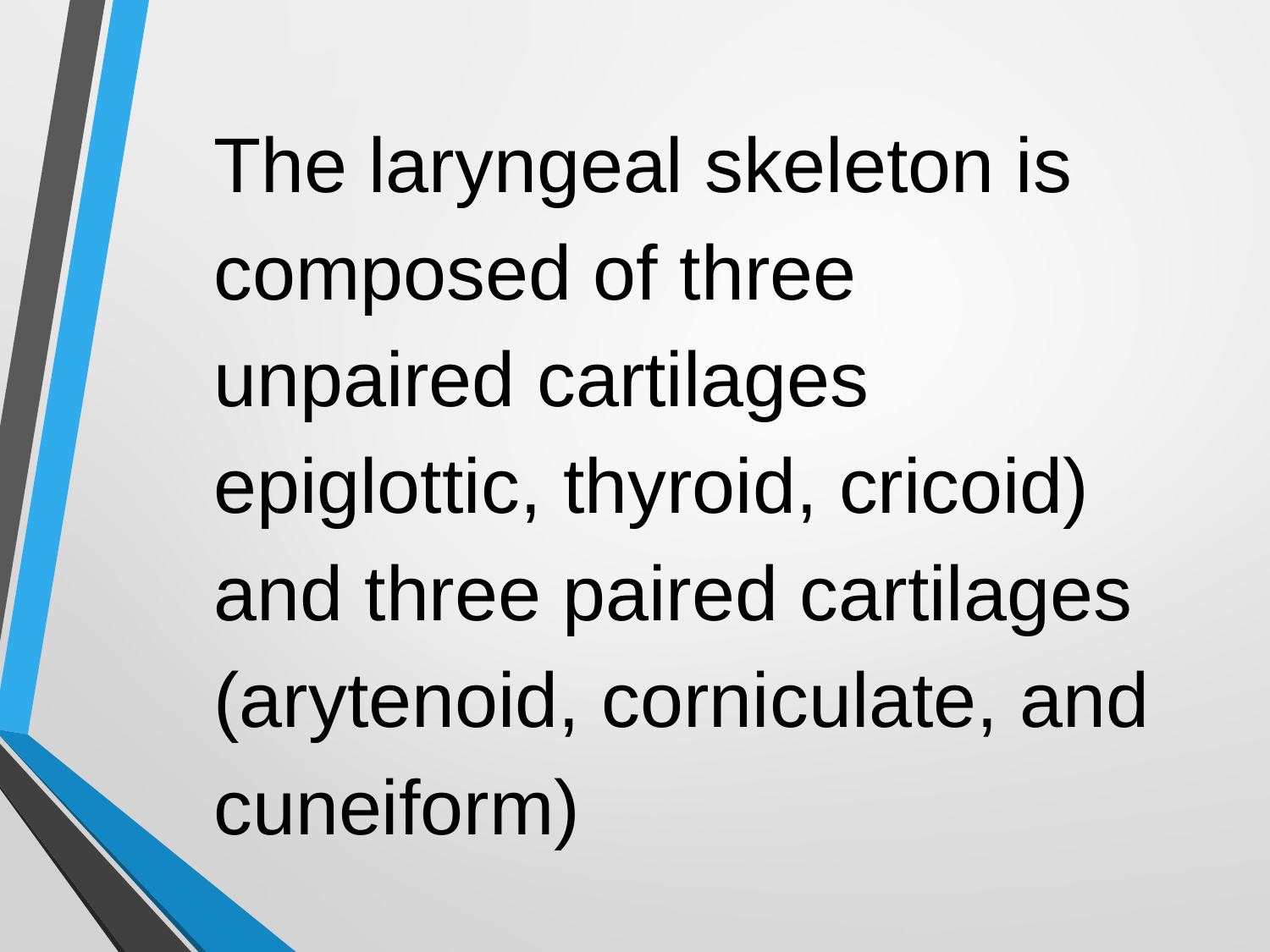

The laryngeal skeleton is composed of three unpaired cartilages epiglottic, thyroid, cricoid) and three paired cartilages (arytenoid, corniculate, and cuneiform)